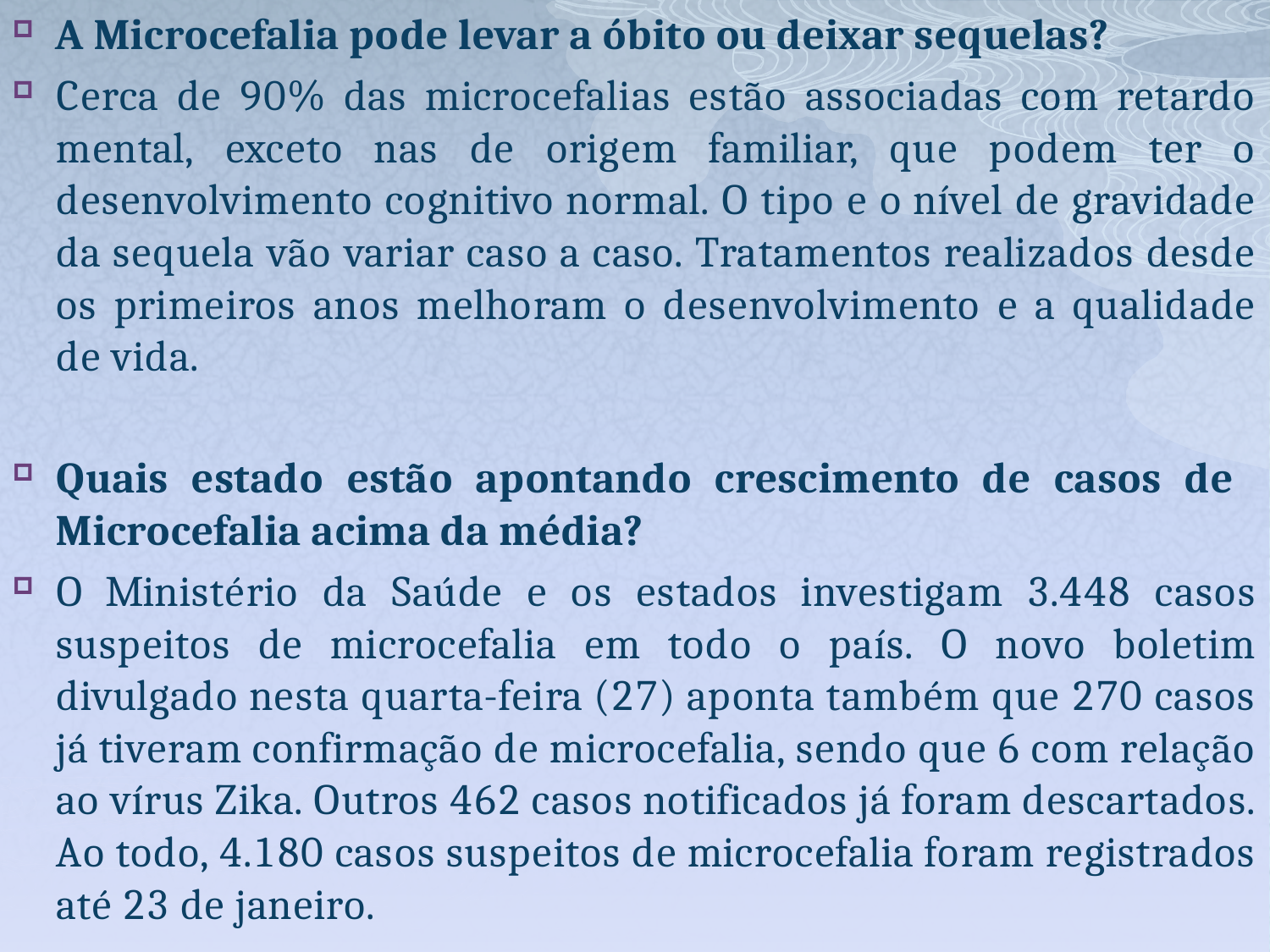

A Microcefalia pode levar a óbito ou deixar sequelas?
Cerca de 90% das microcefalias estão associadas com retardo mental, exceto nas de origem familiar, que podem ter o desenvolvimento cognitivo normal. O tipo e o nível de gravidade da sequela vão variar caso a caso. Tratamentos realizados desde os primeiros anos melhoram o desenvolvimento e a qualidade de vida.

Quais estado estão apontando crescimento de casos de  Microcefalia acima da média?
O Ministério da Saúde e os estados investigam 3.448 casos suspeitos de microcefalia em todo o país. O novo boletim divulgado nesta quarta-feira (27) aponta também que 270 casos já tiveram confirmação de microcefalia, sendo que 6 com relação ao vírus Zika. Outros 462 casos notificados já foram descartados. Ao todo, 4.180 casos suspeitos de microcefalia foram registrados até 23 de janeiro.